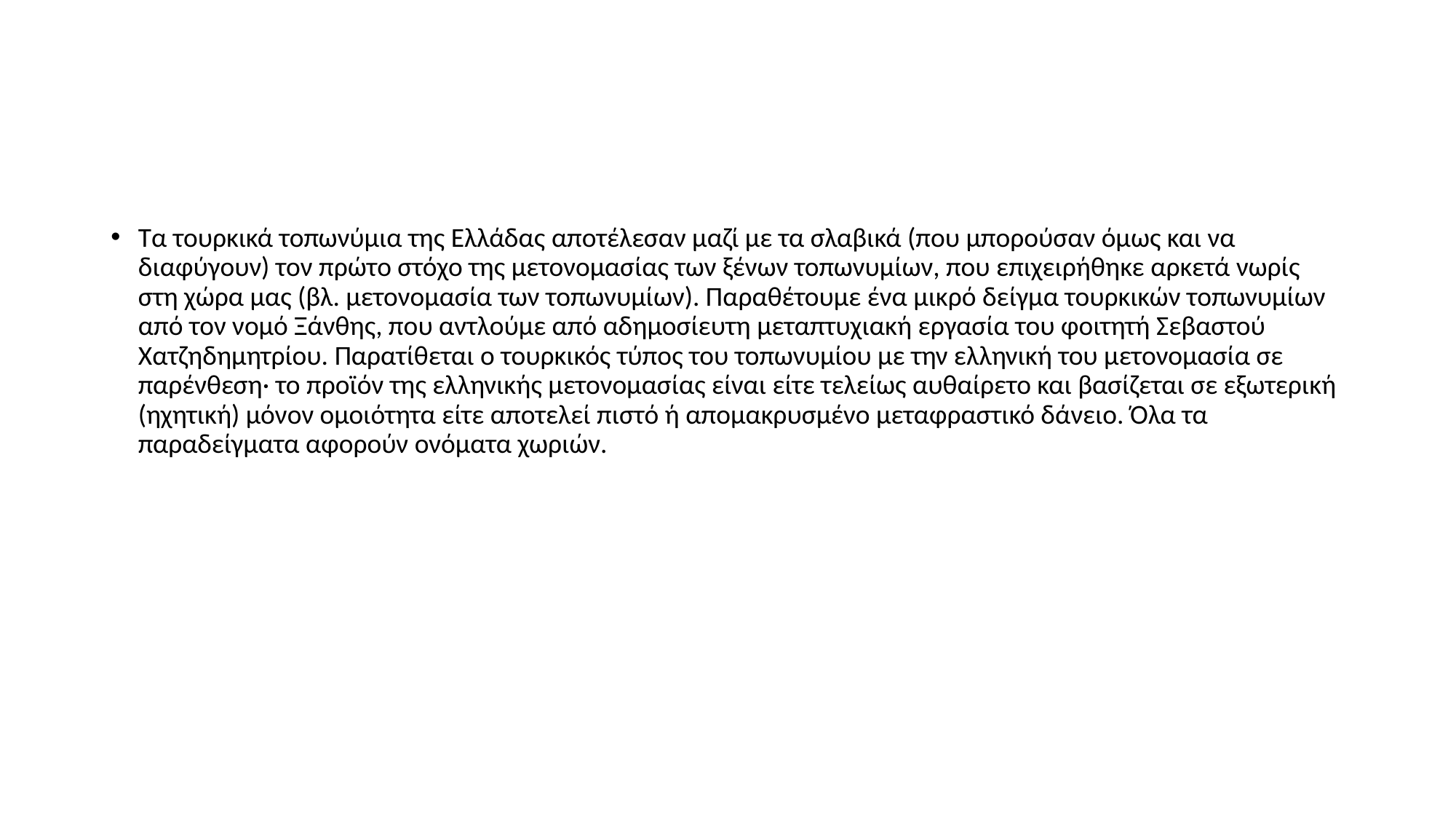

#
Τα τουρκικά τοπωνύμια της Ελλάδας αποτέλεσαν μαζί με τα σλαβικά (που μπορούσαν όμως και να διαφύγουν) τον πρώτο στόχο της μετονομασίας των ξένων τοπωνυμίων, που επιχειρήθηκε αρκετά νωρίς στη χώρα μας (βλ. μετονομασία των τοπωνυμίων). Παραθέτουμε ένα μικρό δείγμα τουρκικών τοπωνυμίων από τον νομό Ξάνθης, που αντλούμε από αδημοσίευτη μεταπτυχιακή εργασία του φοιτητή Σεβαστού Χατζηδημητρίου. Παρατίθεται ο τουρκικός τύπος του τοπωνυμίου με την ελληνική του μετονομασία σε παρένθεση· το προϊόν της ελληνικής μετονομασίας είναι είτε τελείως αυθαίρετο και βασίζεται σε εξωτερική (ηχητική) μόνον ομοιότητα είτε αποτελεί πιστό ή απομακρυσμένο μεταφραστικό δάνειο. Όλα τα παραδείγματα αφορούν ονόματα χωριών.